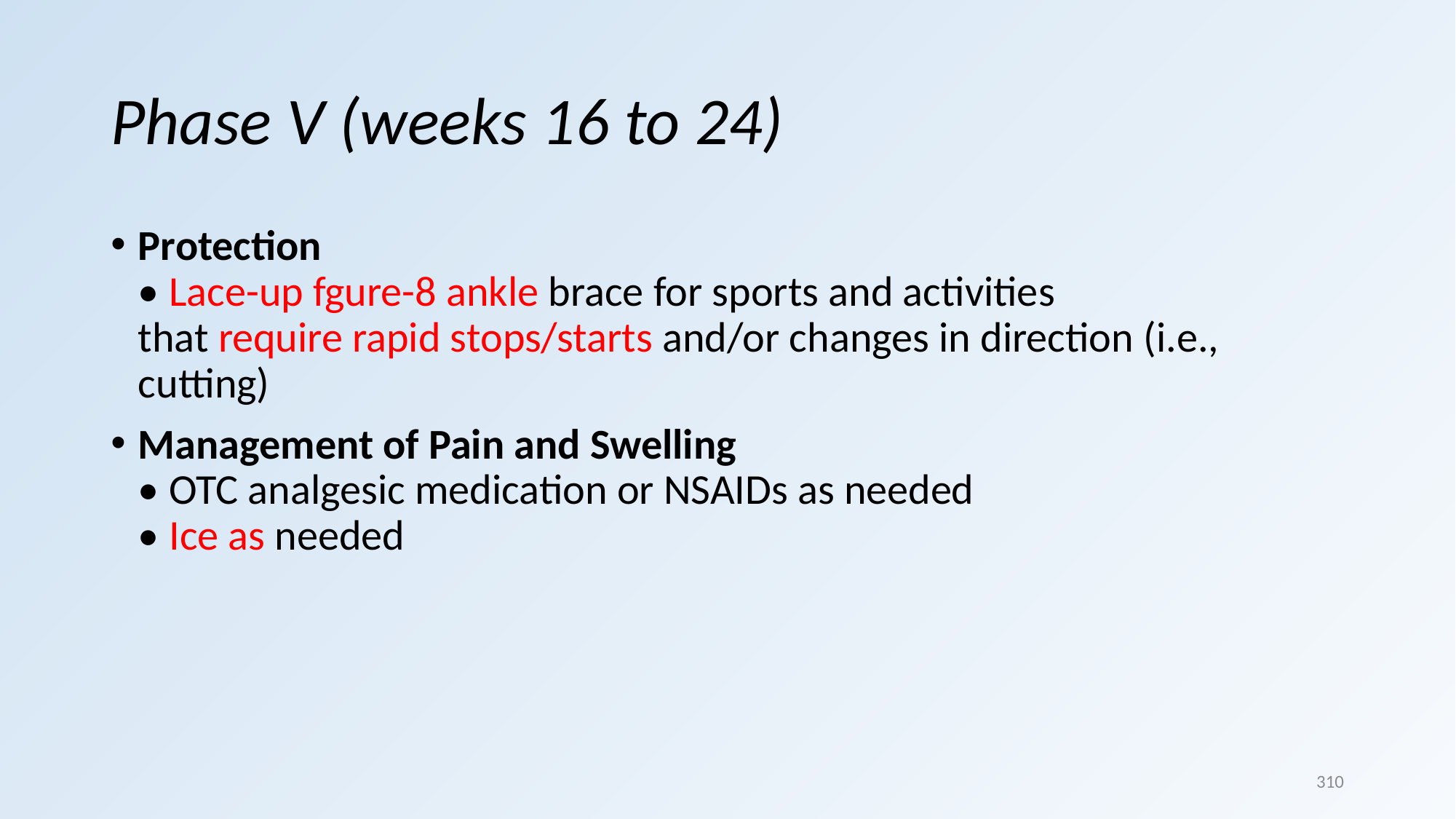

# Phase V (weeks 16 to 24)
Protection
• Lace-up fgure-8 ankle brace for sports and activities
that require rapid stops/starts and/or changes in direction (i.e., cutting)
Management of Pain and Swelling
• OTC analgesic medication or NSAIDs as needed
• Ice as needed
310